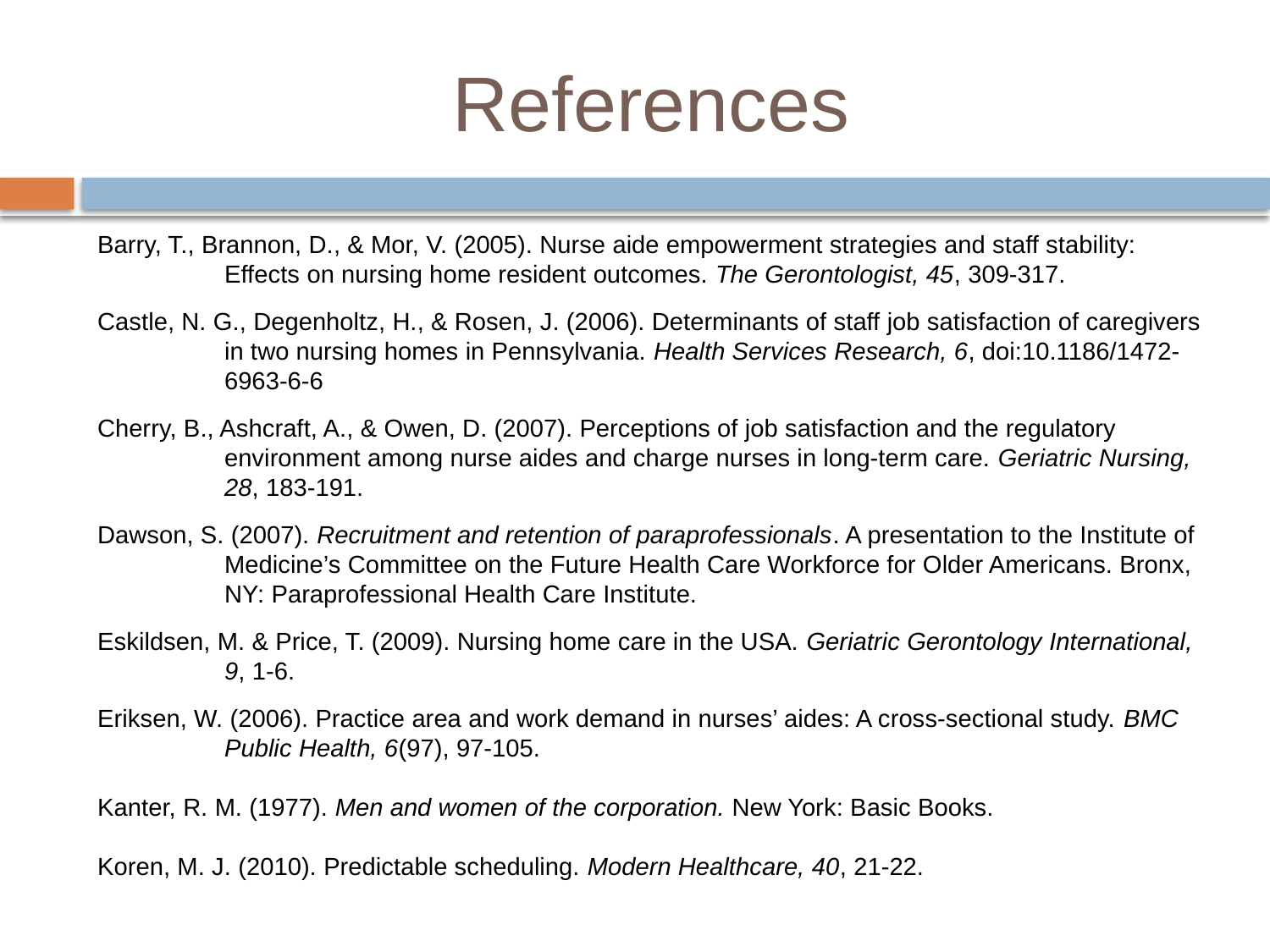

# References
Barry, T., Brannon, D., & Mor, V. (2005). Nurse aide empowerment strategies and staff stability: 	Effects on nursing home resident outcomes. The Gerontologist, 45, 309-317.
Castle, N. G., Degenholtz, H., & Rosen, J. (2006). Determinants of staff job satisfaction of caregivers 	in two nursing homes in Pennsylvania. Health Services Research, 6, doi:10.1186/1472-	6963-6-6
Cherry, B., Ashcraft, A., & Owen, D. (2007). Perceptions of job satisfaction and the regulatory 	environment among nurse aides and charge nurses in long-term care. Geriatric Nursing, 	28, 183-191.
Dawson, S. (2007). Recruitment and retention of paraprofessionals. A presentation to the Institute of      	Medicine’s Committee on the Future Health Care Workforce for Older Americans. Bronx, 	NY: Paraprofessional Health Care Institute.
Eskildsen, M. & Price, T. (2009). Nursing home care in the USA. Geriatric Gerontology International, 	9, 1-6.
Eriksen, W. (2006). Practice area and work demand in nurses’ aides: A cross-sectional study. BMC 	Public Health, 6(97), 97-105.

Kanter, R. M. (1977). Men and women of the corporation. New York: Basic Books.

Koren, M. J. (2010). Predictable scheduling. Modern Healthcare, 40, 21-22.